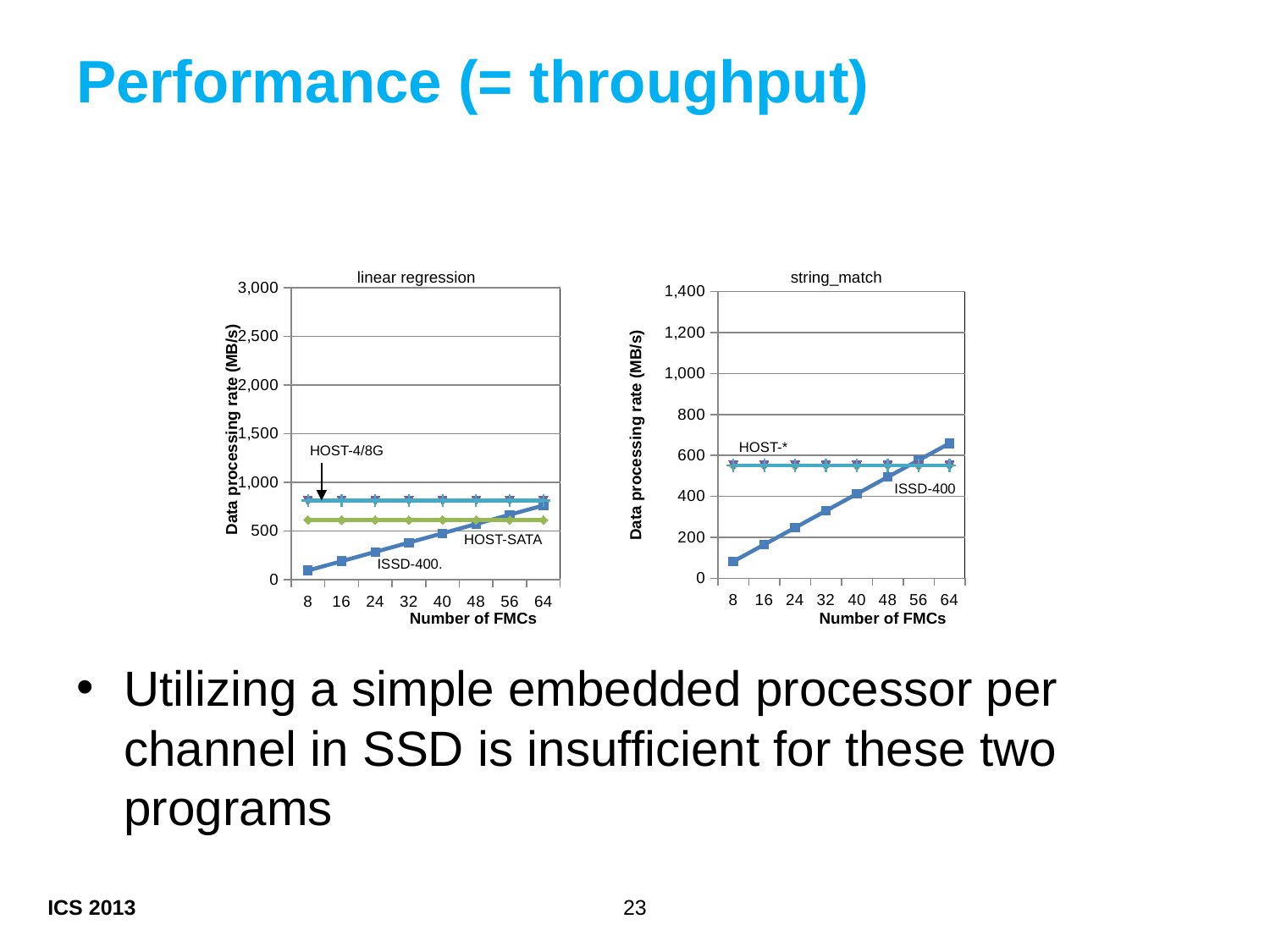

# Performance (= throughput)
linear regression
string_match

### Chart

| Category | ISSD w/o acc | host, 0.6GB/s | host, 4GB/s | host, 8GB/s |
|---|---|---|---|---|
| 8 | 82.43173621844406 | 551.6052574876104 | 551.6052574876104 | 551.6052574876104 |
| 16 | 164.86347243688815 | 551.6052574876104 | 551.6052574876104 | 551.6052574876104 |
| 24 | 247.29520865533237 | 551.6052574876104 | 551.6052574876104 | 551.6052574876104 |
| 32 | 329.7269448737764 | 551.6052574876104 | 551.6052574876104 | 551.6052574876104 |
| 40 | 412.1586810922207 | 551.6052574876104 | 551.6052574876104 | 551.6052574876104 |
| 48 | 494.59041731066463 | 551.6052574876104 | 551.6052574876104 | 551.6052574876104 |
| 56 | 577.0221535291087 | 551.6052574876104 | 551.6052574876104 | 551.6052574876104 |
| 64 | 659.453889747553 | 551.6052574876104 | 551.6052574876104 | 551.6052574876104 |

### Chart

| Category | ISSD w/o acc | host, 0.6GB/s | host, 4GB/s | host, 8GB/s |
|---|---|---|---|---|
| 8 | 95.38002980625927 | 614.4 | 812.9564941251188 | 812.9564941251188 |
| 16 | 190.76005961251855 | 614.4 | 812.9564941251188 | 812.9564941251188 |
| 24 | 286.14008941877796 | 614.4 | 812.9564941251188 | 812.9564941251188 |
| 32 | 381.52011922503704 | 614.4 | 812.9564941251188 | 812.9564941251188 |
| 40 | 476.9001490312964 | 614.4 | 812.9564941251188 | 812.9564941251188 |
| 48 | 572.2801788375565 | 614.4 | 812.9564941251188 | 812.9564941251188 |
| 56 | 667.6602086438153 | 614.4 | 812.9564941251188 | 812.9564941251188 |
| 64 | 763.0402384500744 | 614.4 | 812.9564941251188 | 812.9564941251188 |
Data processing rate (MB/s)
Data processing rate (MB/s)
HOST-*
HOST-4/8G
ISSD-400
HOST-SATA
ISSD-400.
Number of FMCs
Number of FMCs
Utilizing a simple embedded processor per channel in SSD is insufficient for these two programs